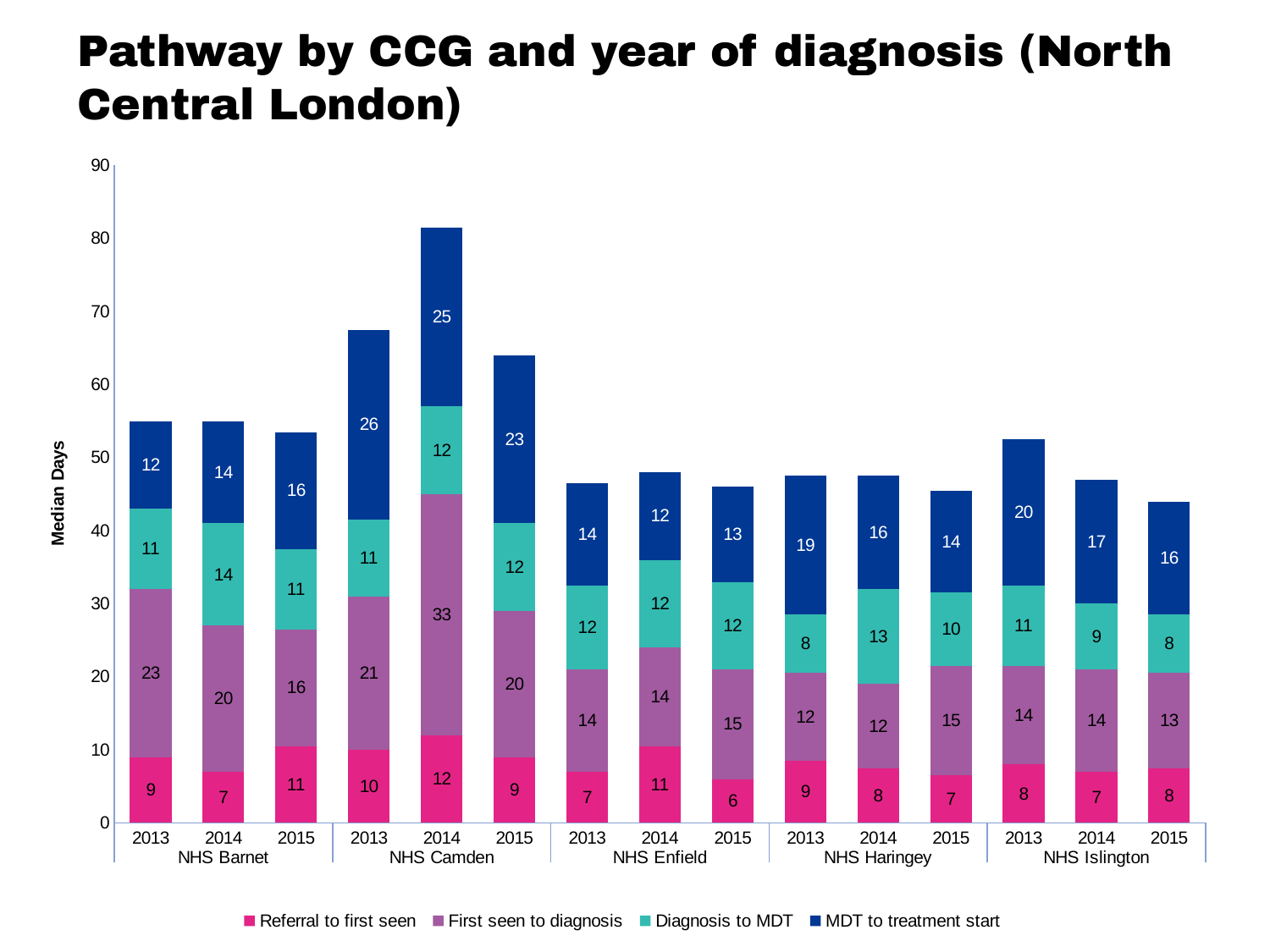

# Pathway by CCG and year of diagnosis (North Central London)

### Chart

| Category | Referral to first seen  | First seen to diagnosis  | Diagnosis to MDT  | MDT to treatment start  |
|---|---|---|---|---|
| 2013 | 9.0 | 23.0 | 11.0 | 12.0 |
| 2014 | 7.0 | 20.0 | 14.0 | 14.0 |
| 2015 | 10.5 | 16.0 | 11.0 | 16.0 |
| 2013 | 10.0 | 21.0 | 10.5 | 26.0 |
| 2014 | 12.0 | 33.0 | 12.0 | 24.5 |
| 2015 | 9.0 | 20.0 | 12.0 | 23.0 |
| 2013 | 7.0 | 14.0 | 11.5 | 14.0 |
| 2014 | 10.5 | 13.5 | 12.0 | 12.0 |
| 2015 | 6.0 | 15.0 | 12.0 | 13.0 |
| 2013 | 8.5 | 12.0 | 8.0 | 19.0 |
| 2014 | 7.5 | 11.5 | 13.0 | 15.5 |
| 2015 | 6.5 | 15.0 | 10.0 | 14.0 |
| 2013 | 8.0 | 13.5 | 11.0 | 20.0 |
| 2014 | 7.0 | 14.0 | 9.0 | 17.0 |
| 2015 | 7.5 | 13.0 | 8.0 | 15.5 |